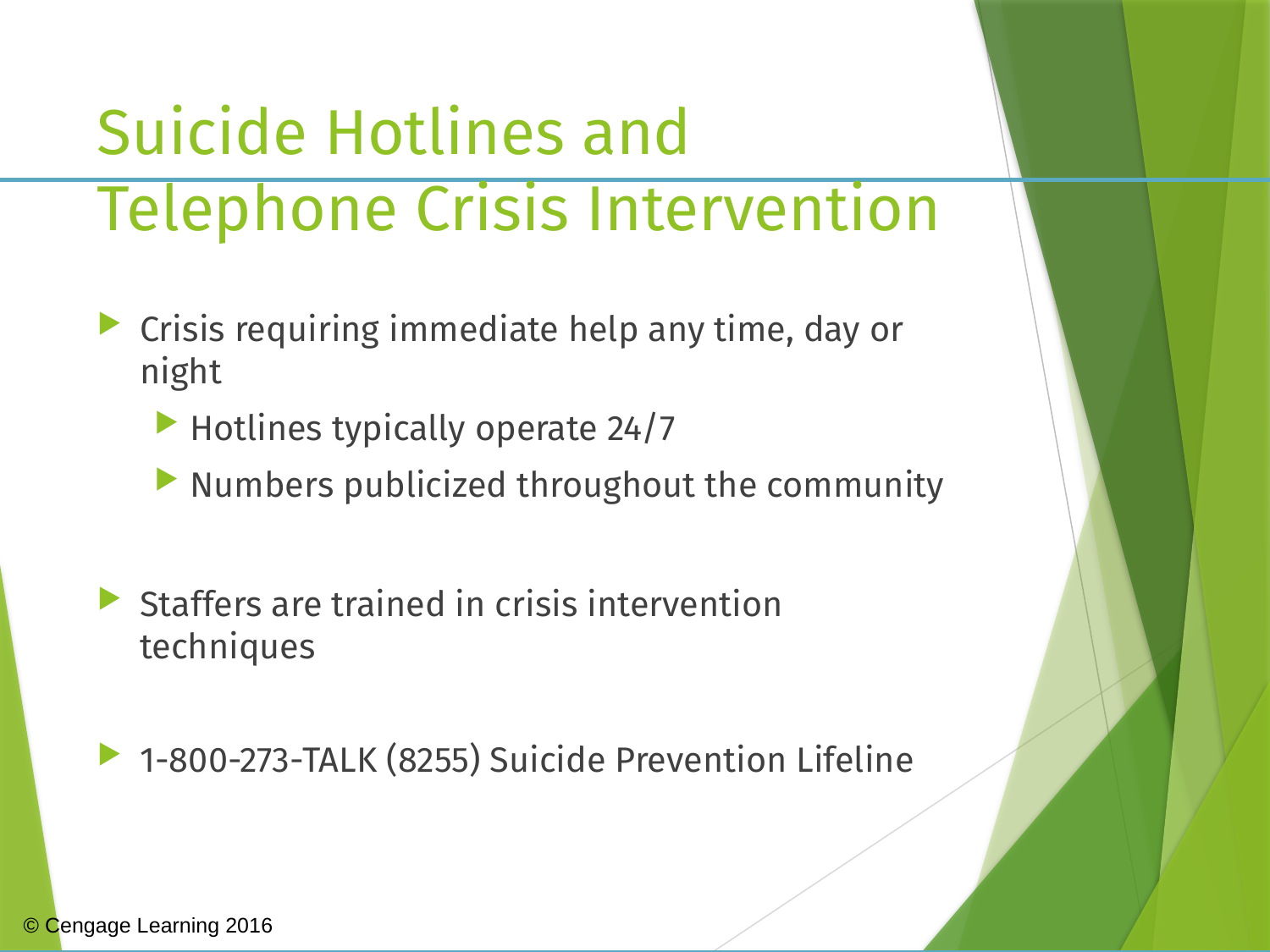

# Suicide Hotlines and Telephone Crisis Intervention
Crisis requiring immediate help any time, day or night
Hotlines typically operate 24/7
Numbers publicized throughout the community

Staffers are trained in crisis intervention techniques

1-800-273-TALK (8255) Suicide Prevention Lifeline